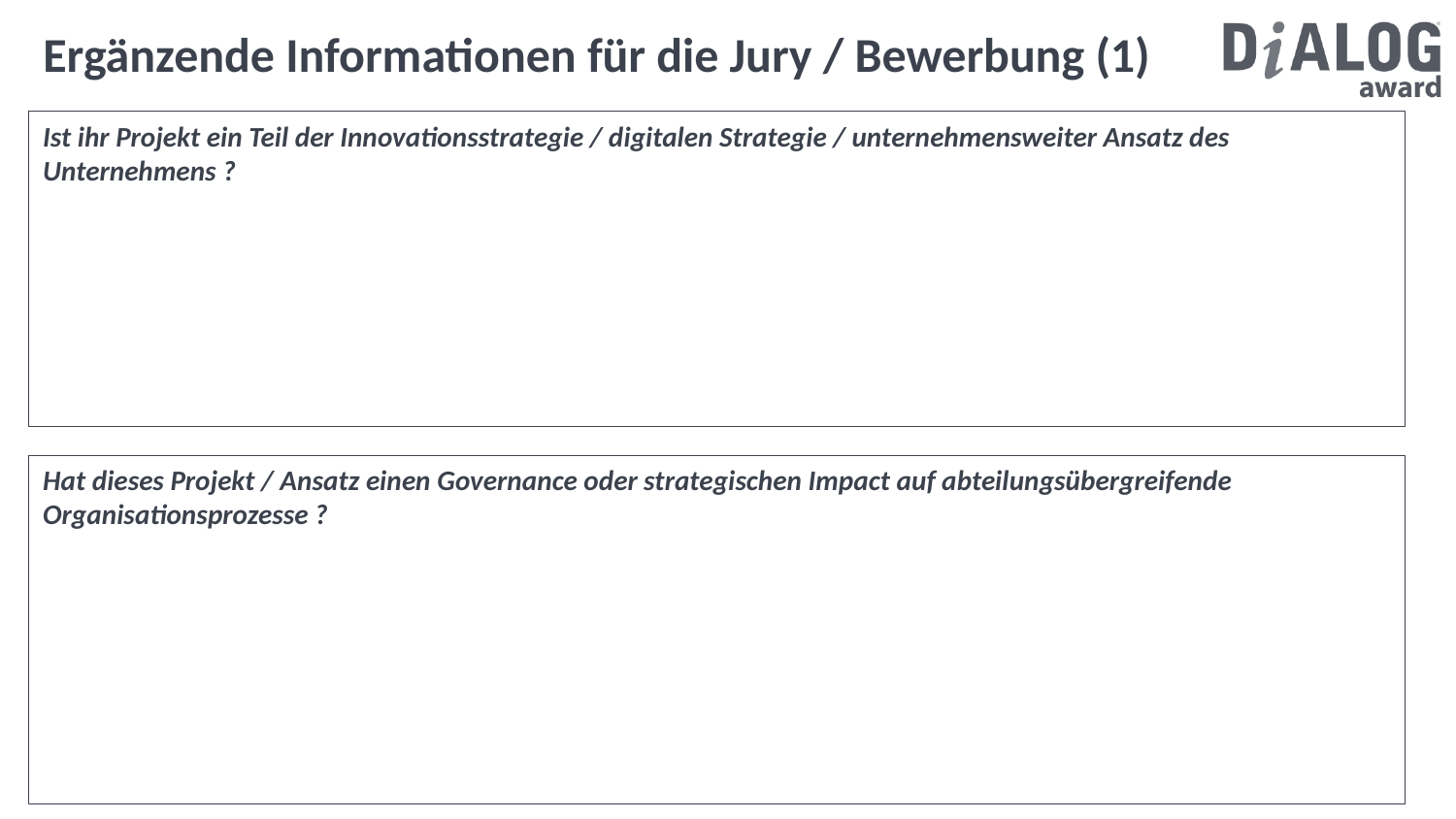

Ergänzende Informationen für die Jury / Bewerbung (1)
Ist ihr Projekt ein Teil der Innovationsstrategie / digitalen Strategie / unternehmensweiter Ansatz des Unternehmens ?

Hat dieses Projekt / Ansatz einen Governance oder strategischen Impact auf abteilungsübergreifende Organisationsprozesse ?